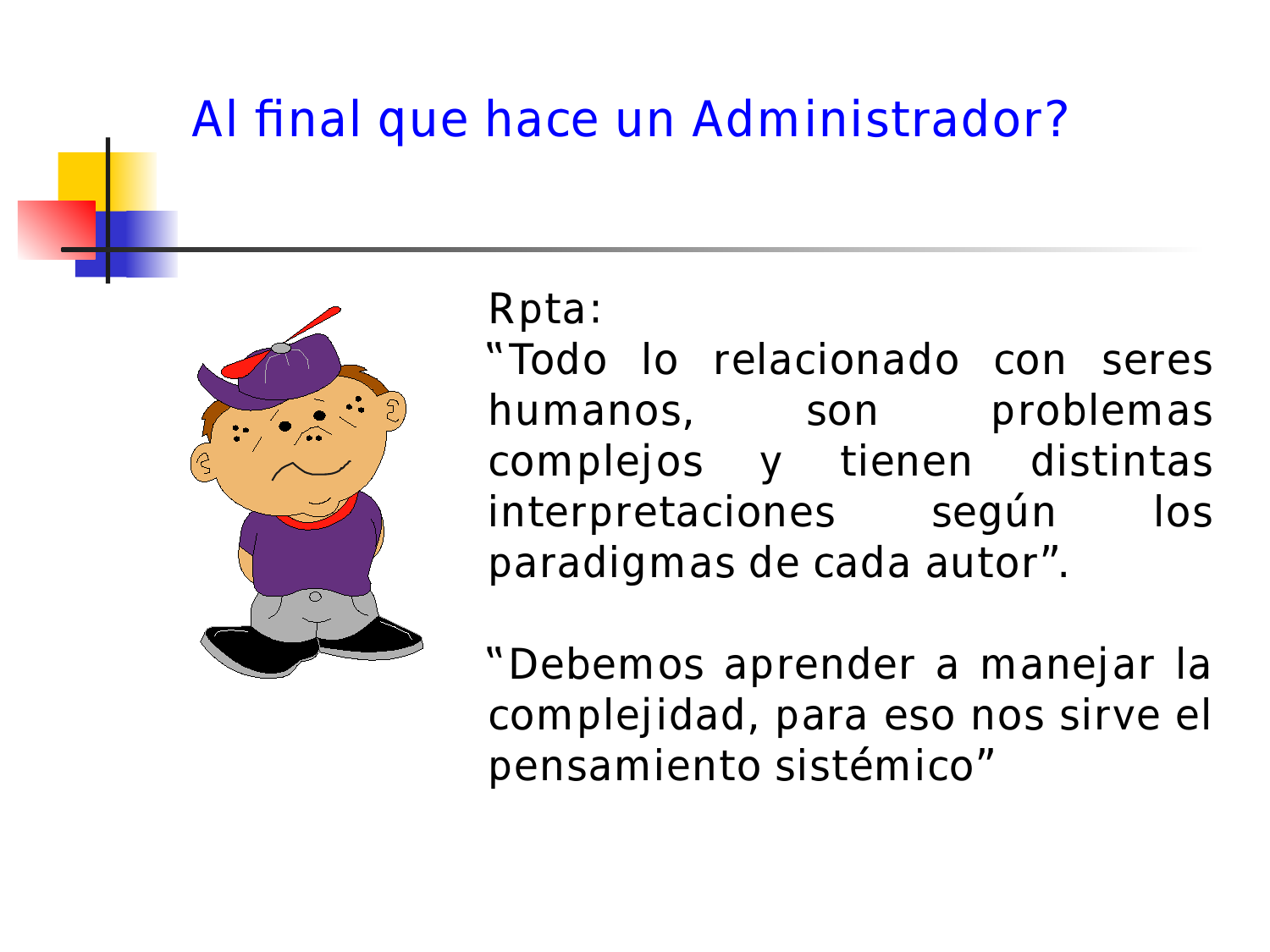

Al final que hace un Administrador?
Rpta:
“Todo lo relacionado con seres humanos, son problemas complejos y tienen distintas interpretaciones según los paradigmas de cada autor”.

“Debemos aprender a manejar la complejidad, para eso nos sirve el pensamiento sistémico”